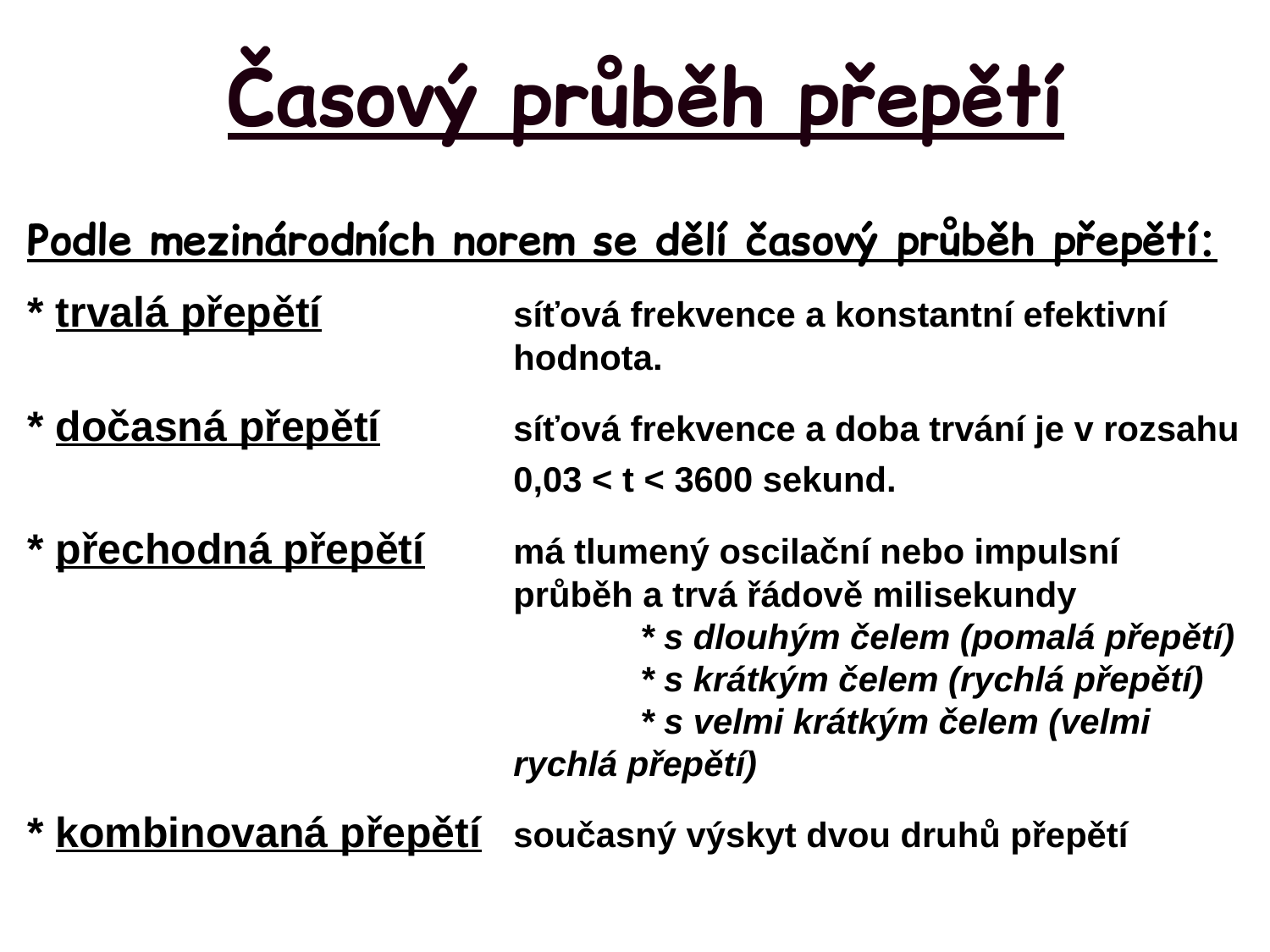

# Časový průběh přepětí
Podle mezinárodních norem se dělí časový průběh přepětí:
* trvalá přepětí	síťová frekvence a konstantní efektivní hodnota.
* dočasná přepětí	síťová frekvence a doba trvání je v rozsahu 0,03 < t < 3600 sekund.
* přechodná přepětí	má tlumený oscilační nebo impulsní průběh a trvá řádově milisekundy
		* s dlouhým čelem (pomalá přepětí)
		* s krátkým čelem (rychlá přepětí)
		* s velmi krátkým čelem (velmi rychlá přepětí)
* kombinovaná přepětí	současný výskyt dvou druhů přepětí